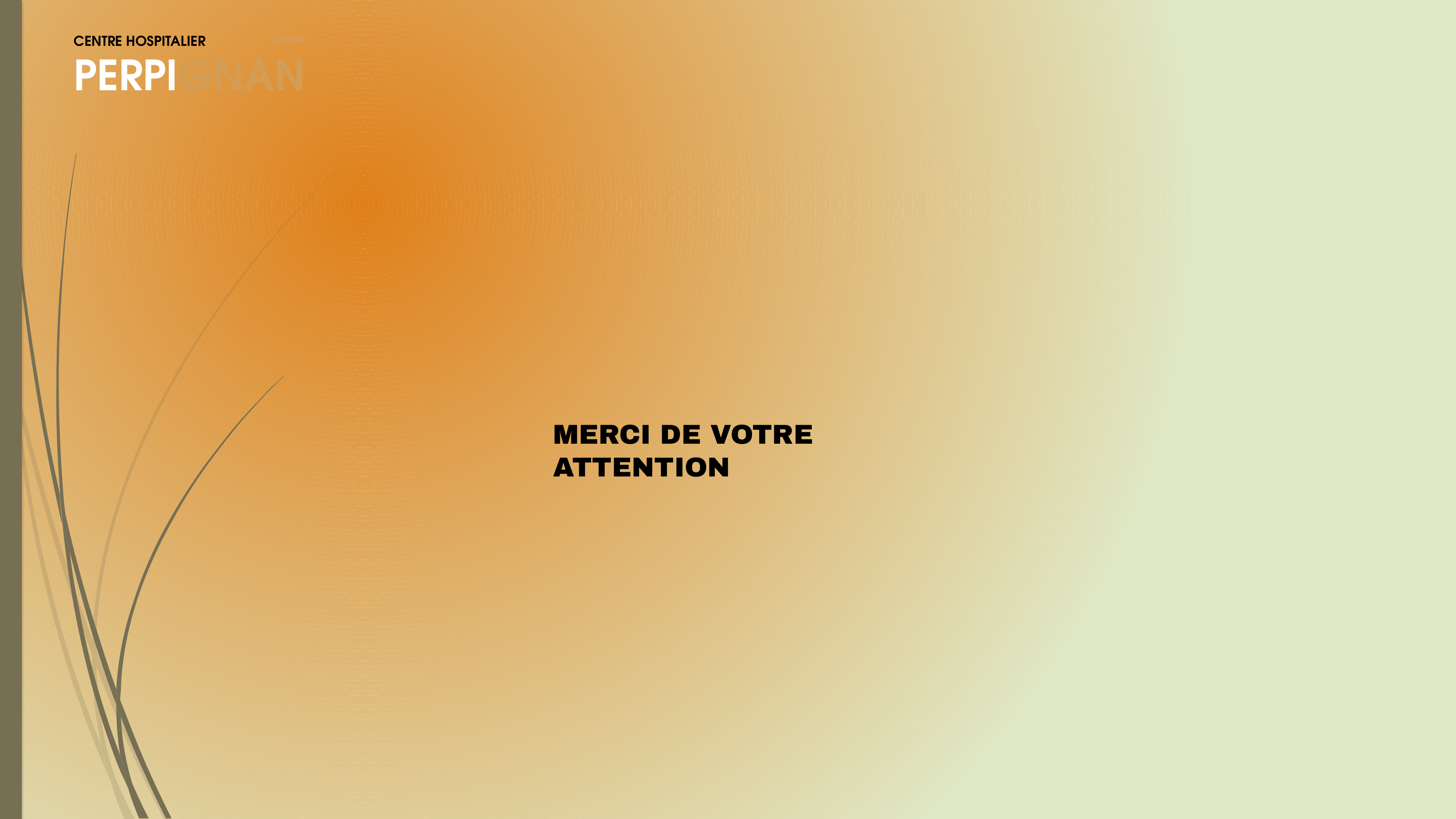

CENTRE HOSPITALIER
PERPIGNAN

MERCI DE VOTRE ATTENTION